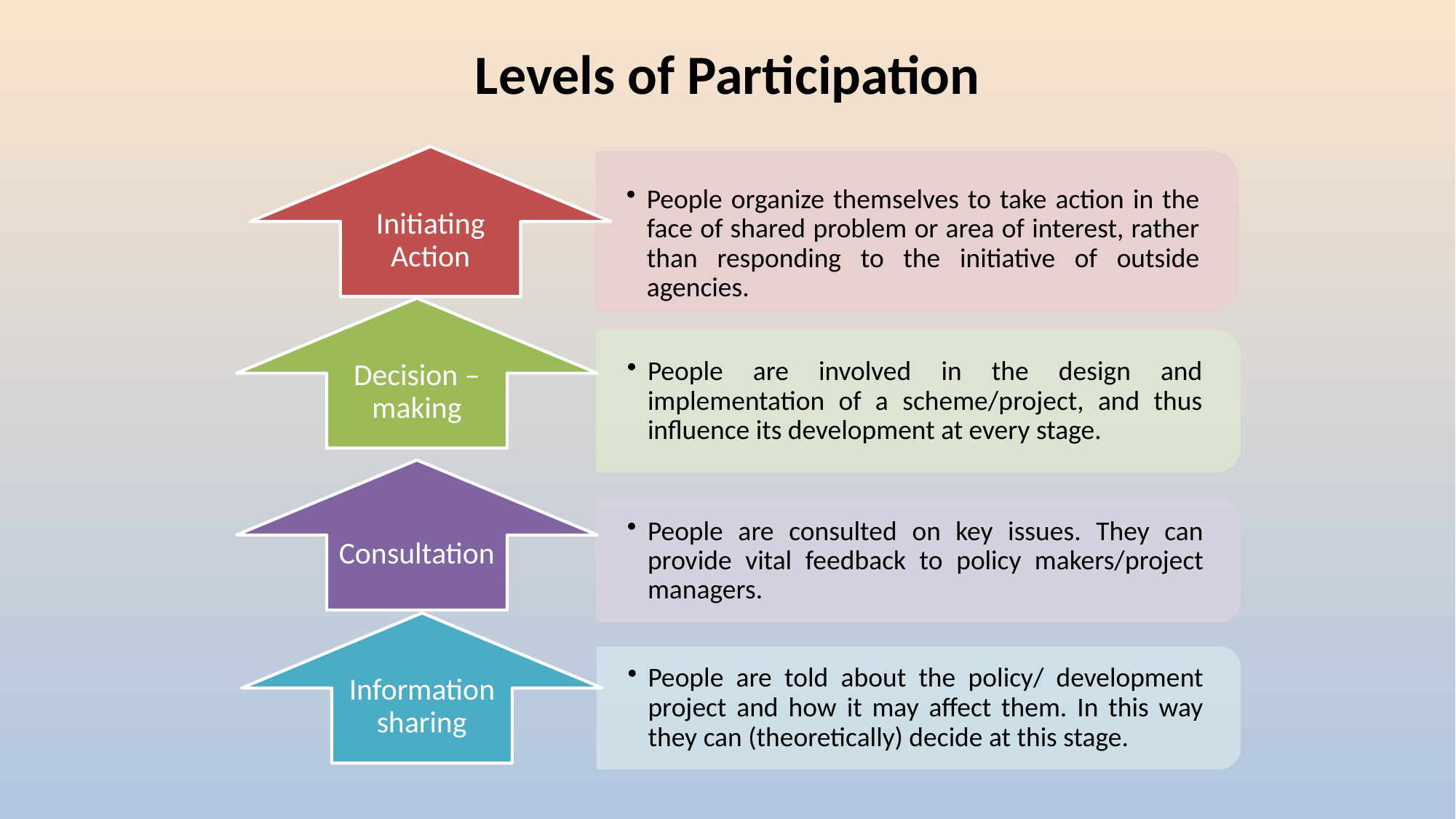

# Levels of Participation

People organize themselves to take action in the face of shared problem or area of interest, rather than responding to the initiative of outside agencies.
Initiating Action
People are involved in the design and implementation of a scheme/project, and thus influence its development at every stage.
Decision – making
People are consulted on key issues. They can provide vital feedback to policy makers/project managers.
Consultation
People are told about the policy/ development project and how it may affect them. In this way they can (theoretically) decide at this stage.
Information sharing